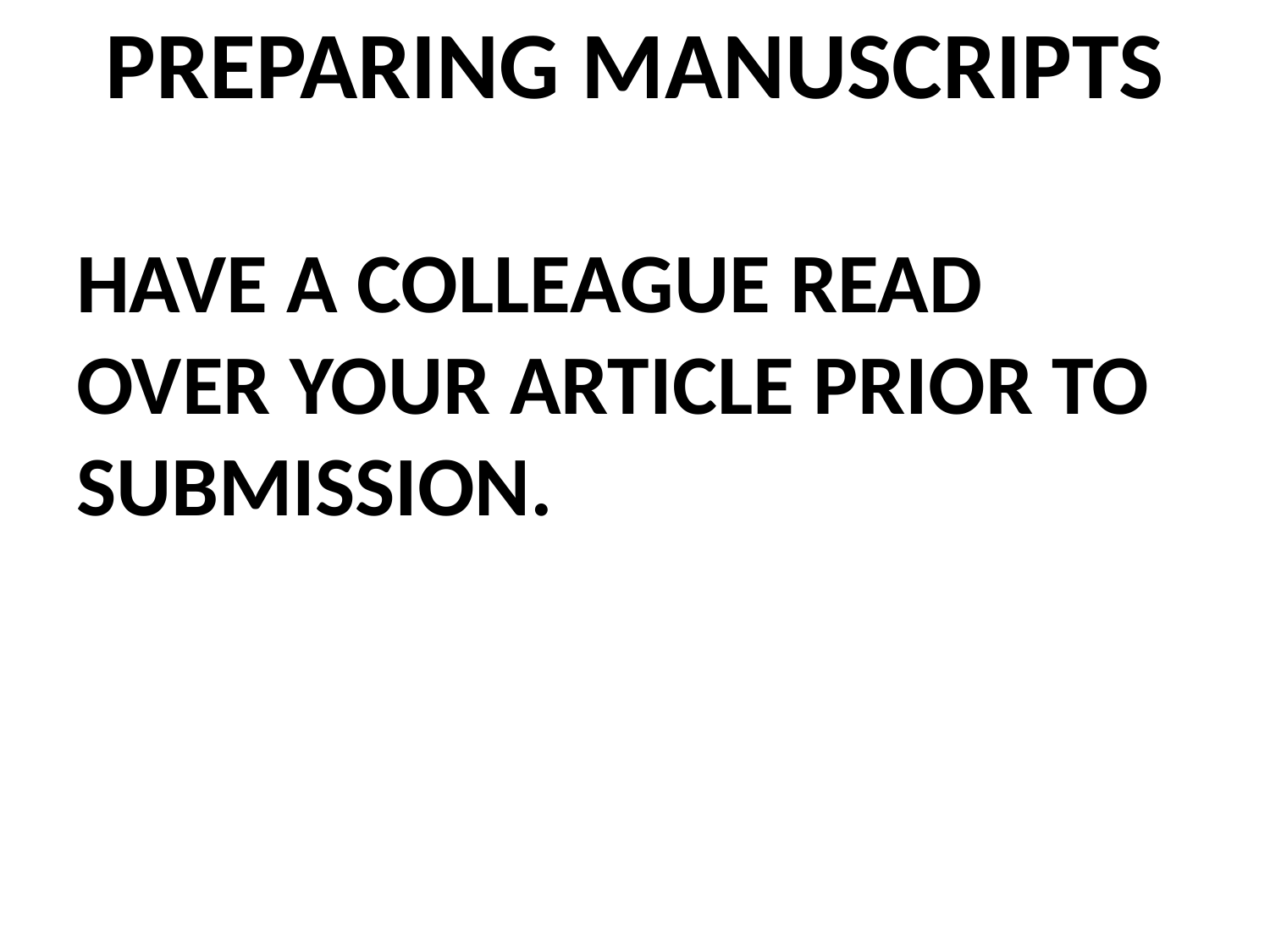

# PREPARING MANUSCRIPTS
HAVE A COLLEAGUE READ OVER YOUR ARTICLE PRIOR TO SUBMISSION.